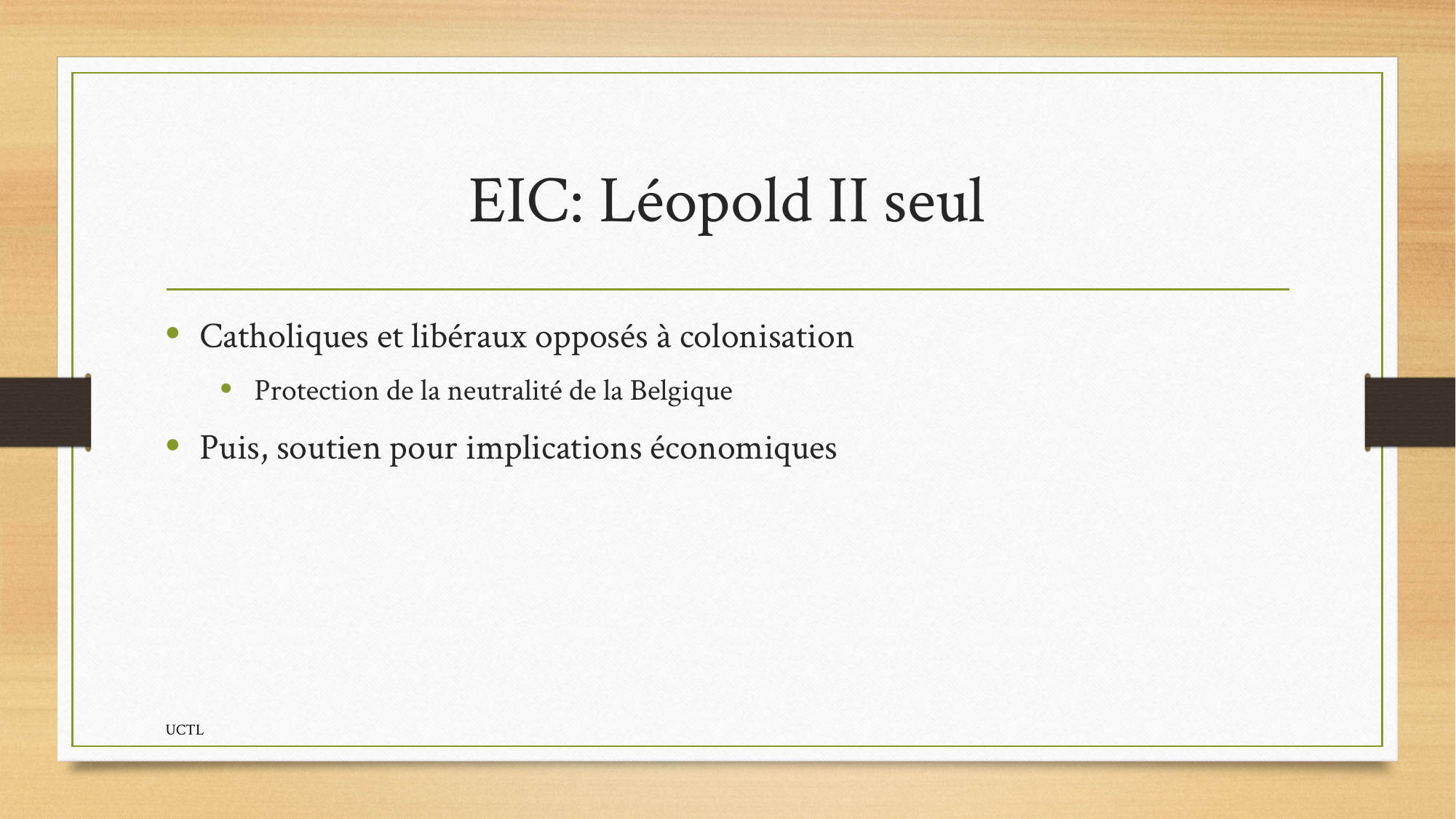

# EIC: Léopold II seul
Catholiques et libéraux opposés à colonisation
Protection de la neutralité de la Belgique
Puis, soutien pour implications économiques
UCTL